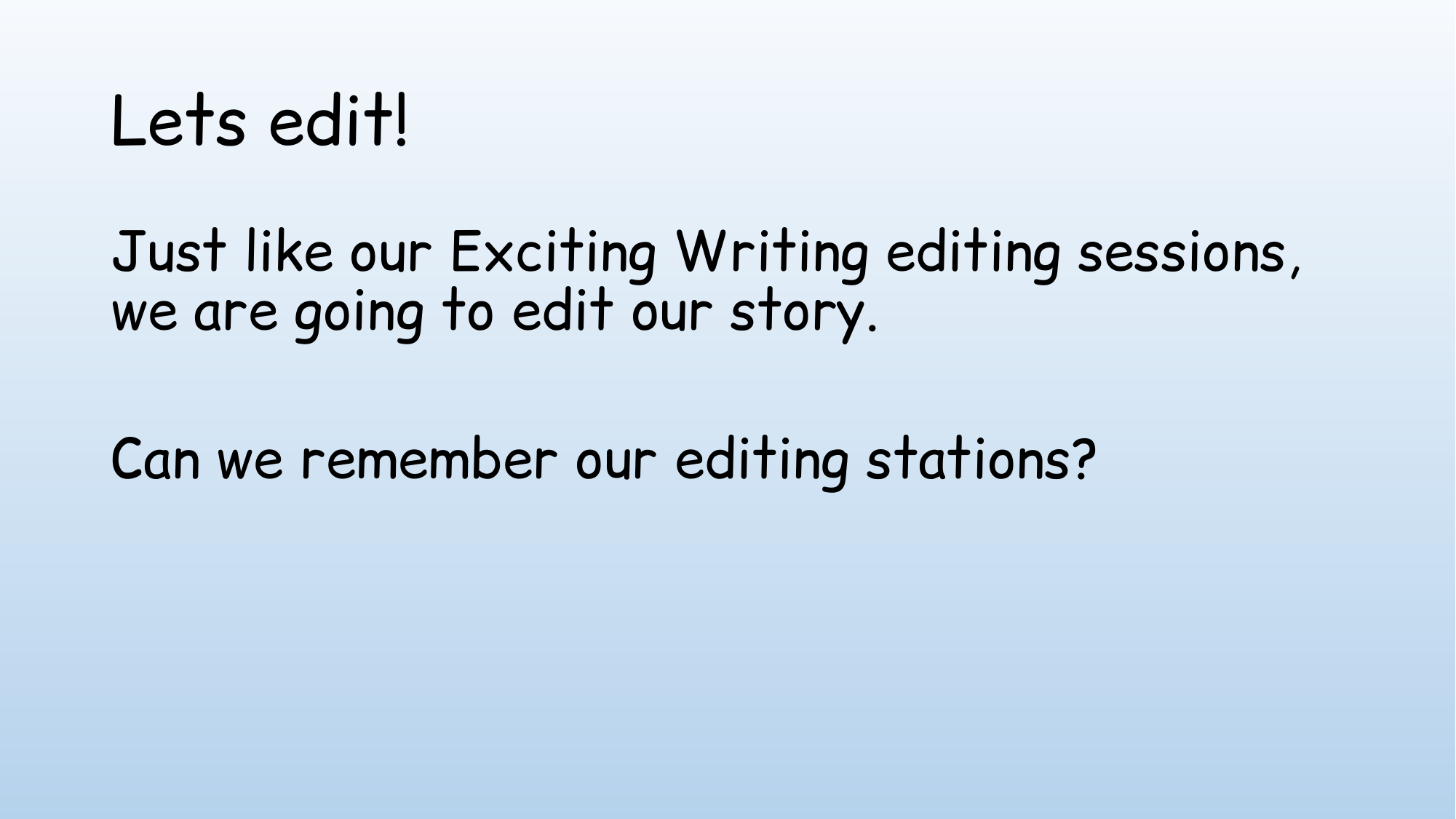

# Lets edit!
Just like our Exciting Writing editing sessions, we are going to edit our story.

Can we remember our editing stations?